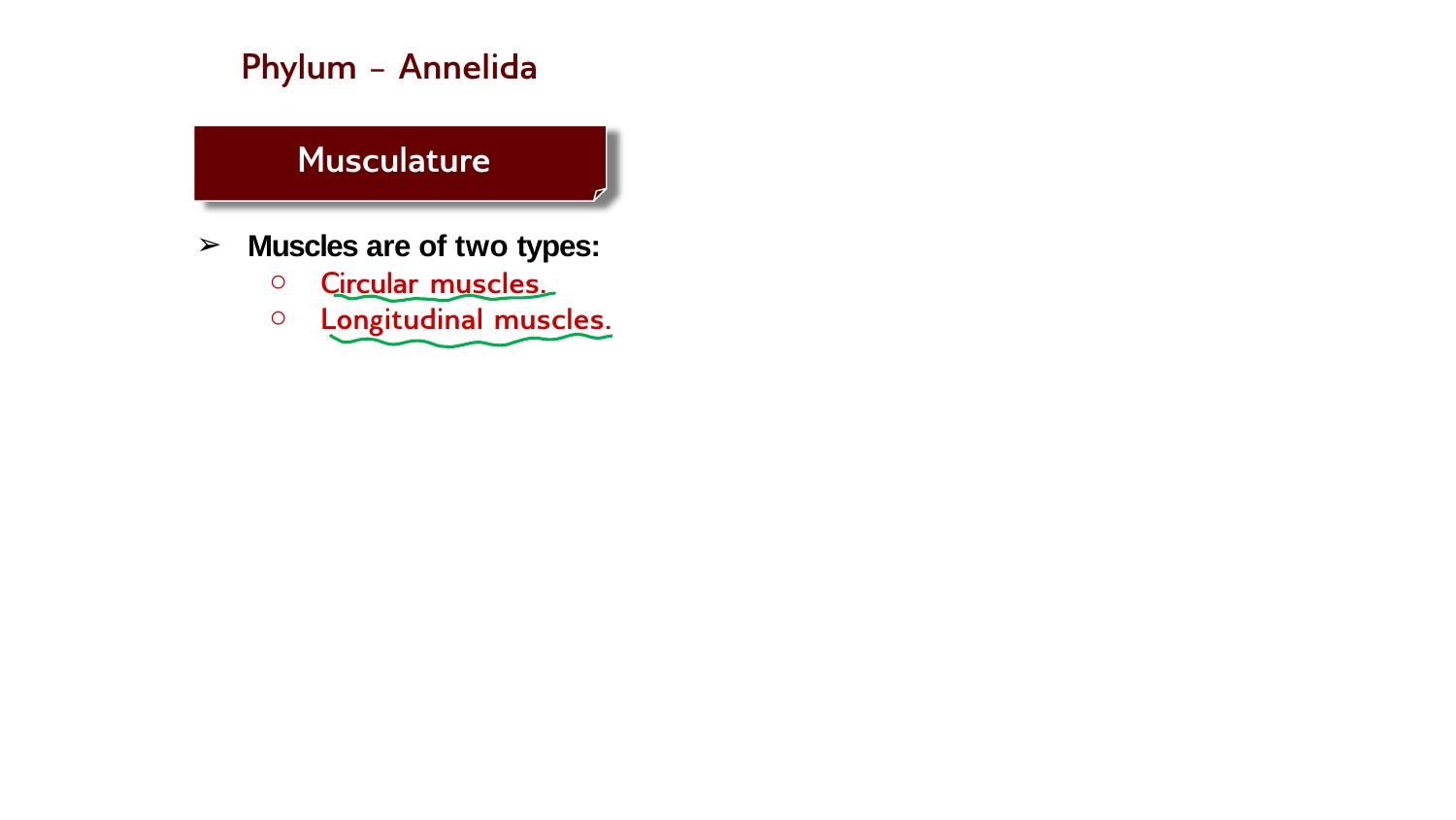

# Phylum – Annelida

Musculature

Muscles are of two types:
Circular muscles.
Longitudinal muscles.